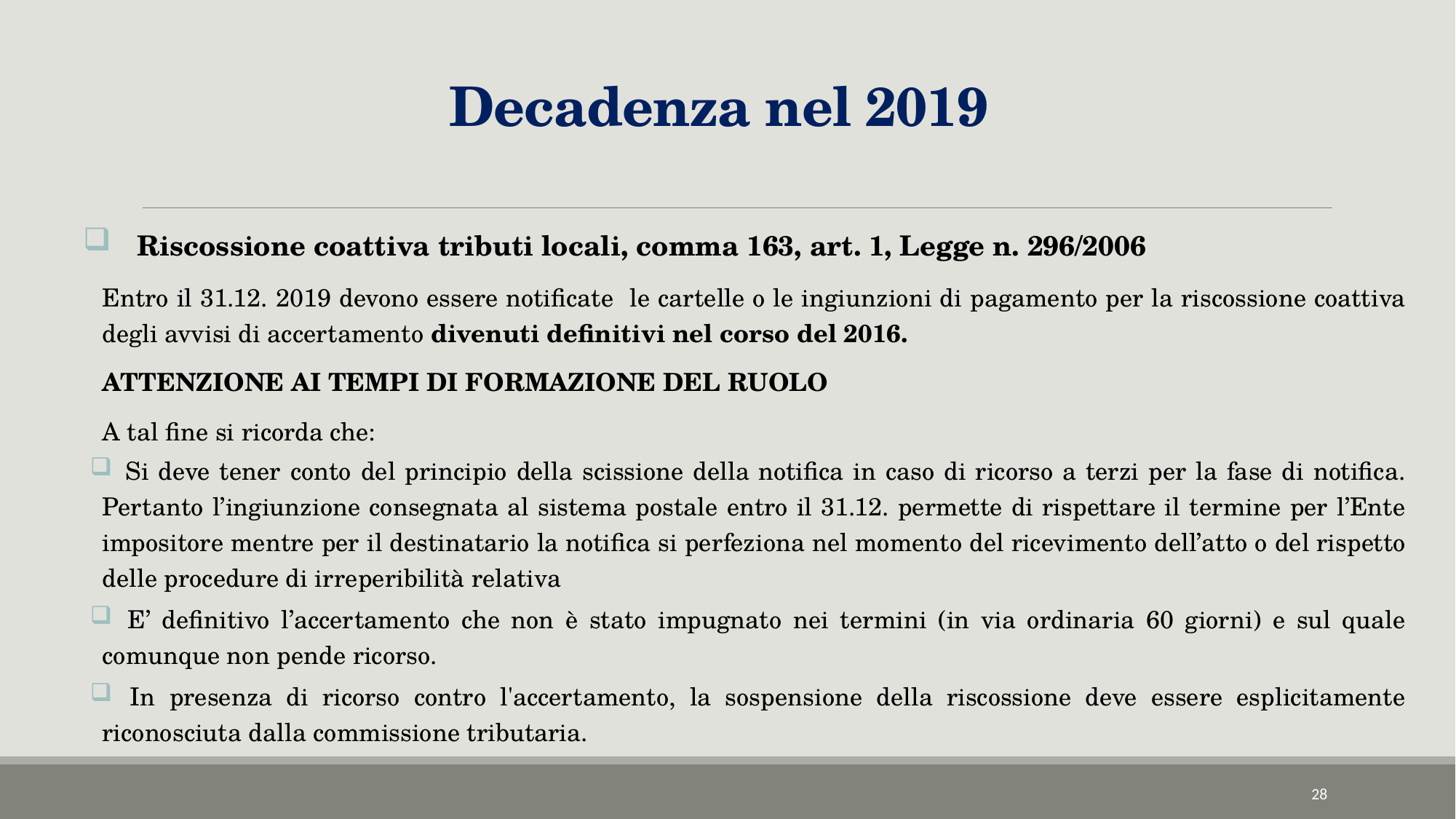

# Decadenza nel 2019
    Riscossione coattiva tributi locali, comma 163, art. 1, Legge n. 296/2006
Entro il 31.12. 2019 devono essere notificate  le cartelle o le ingiunzioni di pagamento per la riscossione coattiva degli avvisi di accertamento divenuti definitivi nel corso del 2016.
ATTENZIONE AI TEMPI DI FORMAZIONE DEL RUOLO
A tal fine si ricorda che:
 Si deve tener conto del principio della scissione della notifica in caso di ricorso a terzi per la fase di notifica. Pertanto l’ingiunzione consegnata al sistema postale entro il 31.12. permette di rispettare il termine per l’Ente impositore mentre per il destinatario la notifica si perfeziona nel momento del ricevimento dell’atto o del rispetto delle procedure di irreperibilità relativa
 E’ definitivo l’accertamento che non è stato impugnato nei termini (in via ordinaria 60 giorni) e sul quale comunque non pende ricorso.
 In presenza di ricorso contro l'accertamento, la sospensione della riscossione deve essere esplicitamente riconosciuta dalla commissione tributaria.
28